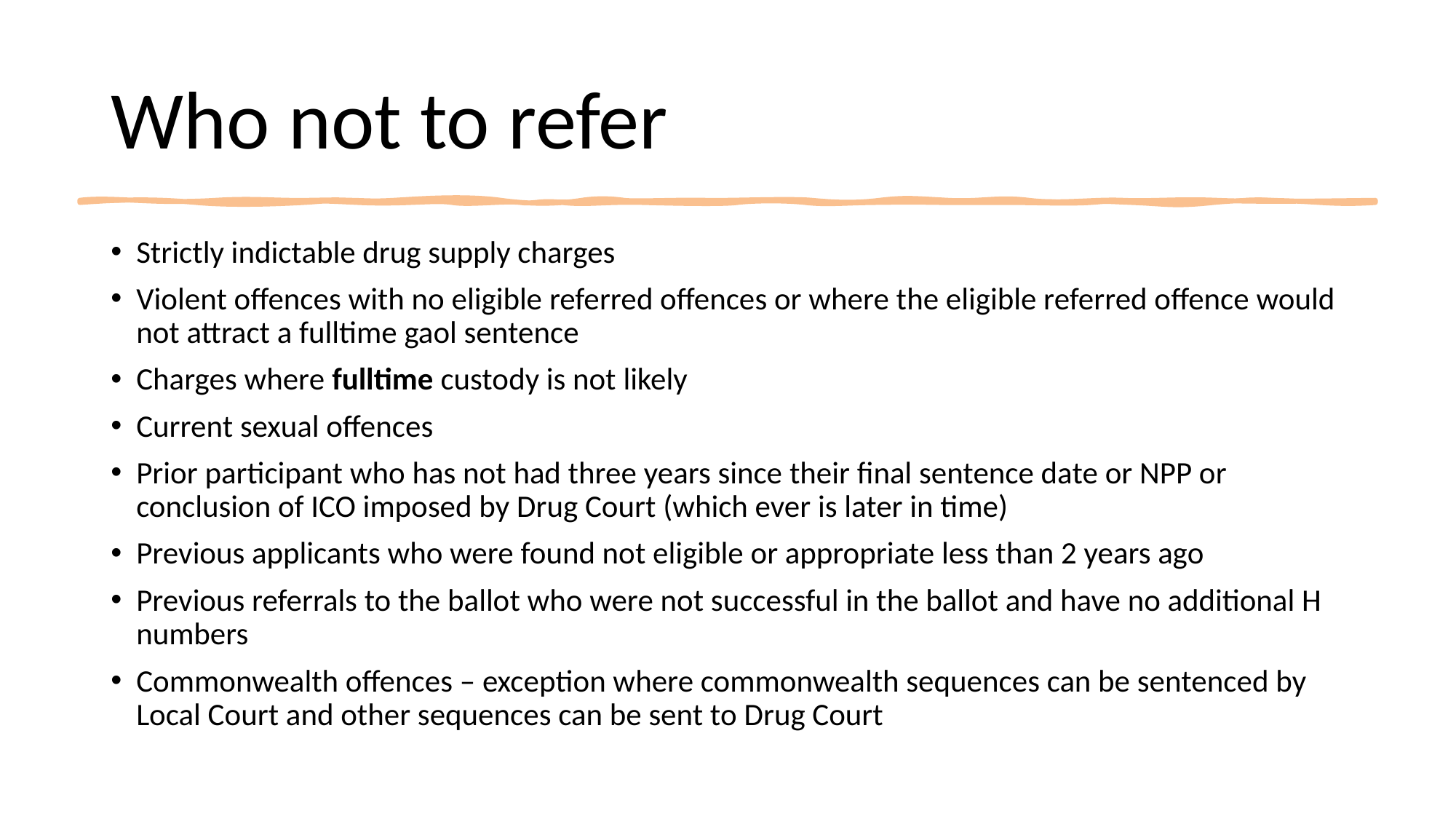

# Who not to refer

Strictly indictable drug supply charges
Violent offences with no eligible referred offences or where the eligible referred offence would not attract a fulltime gaol sentence
Charges where fulltime custody is not likely
Current sexual offences
Prior participant who has not had three years since their final sentence date or NPP or conclusion of ICO imposed by Drug Court (which ever is later in time)
Previous applicants who were found not eligible or appropriate less than 2 years ago
Previous referrals to the ballot who were not successful in the ballot and have no additional H numbers
Commonwealth offences – exception where commonwealth sequences can be sentenced by Local Court and other sequences can be sent to Drug Court